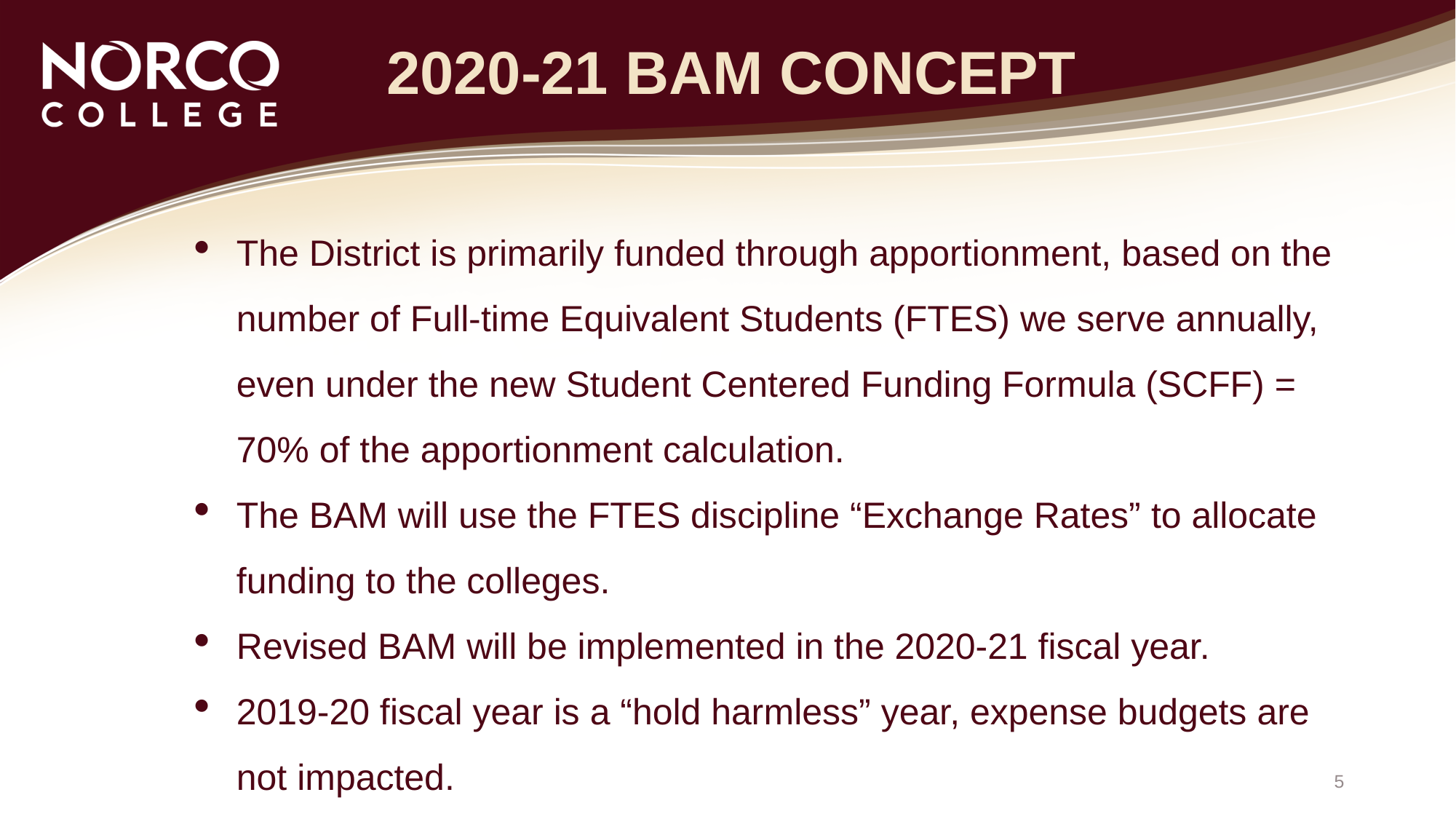

2020-21 BAM CONCEPT
The District is primarily funded through apportionment, based on the number of Full-time Equivalent Students (FTES) we serve annually, even under the new Student Centered Funding Formula (SCFF) = 70% of the apportionment calculation.
The BAM will use the FTES discipline “Exchange Rates” to allocate funding to the colleges.
Revised BAM will be implemented in the 2020-21 fiscal year.
2019-20 fiscal year is a “hold harmless” year, expense budgets are not impacted.
5